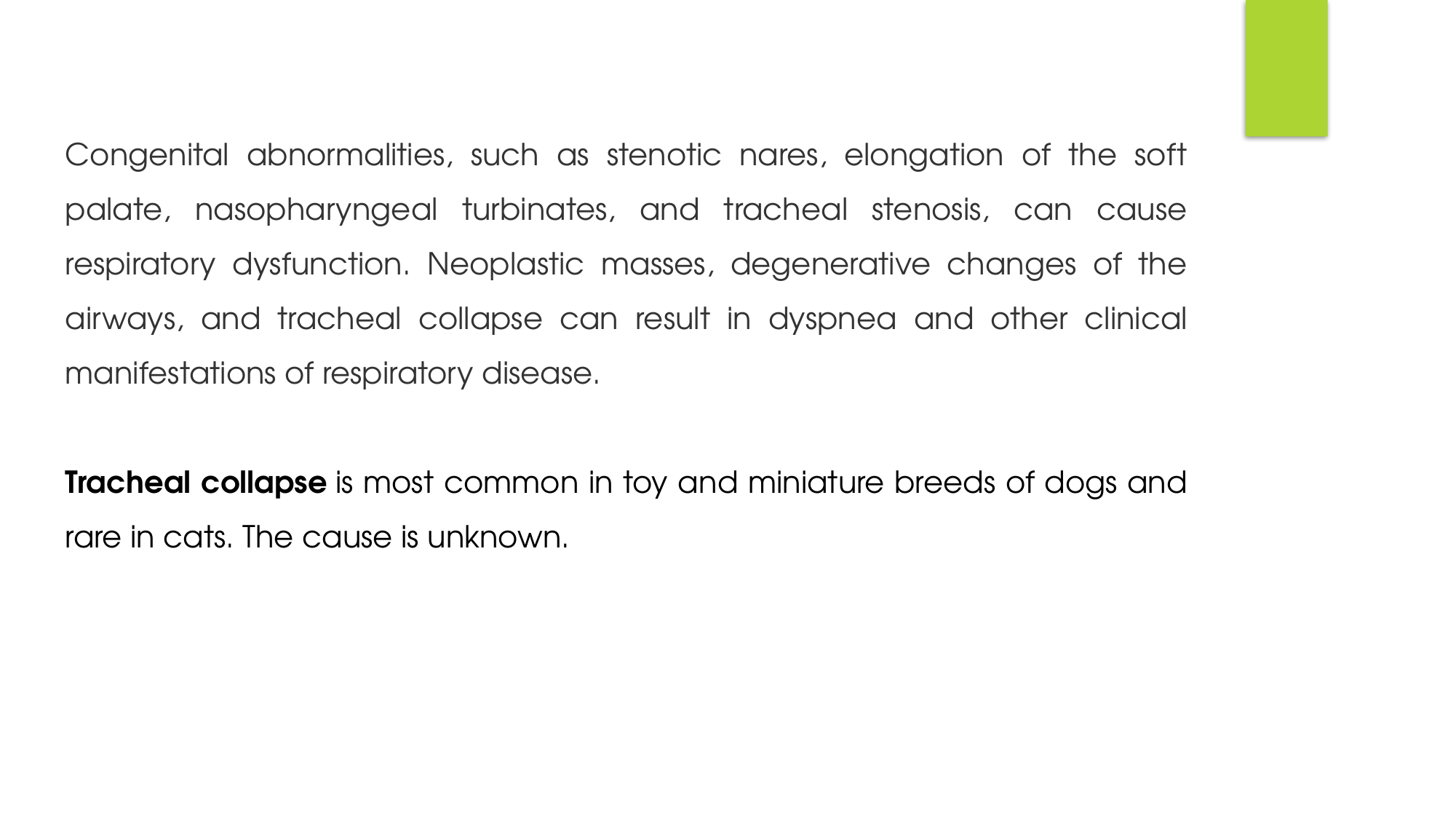

Congenital abnormalities, such as stenotic nares, elongation of the soft palate, nasopharyngeal turbinates, and tracheal stenosis, can cause respiratory dysfunction. Neoplastic masses, degenerative changes of the airways, and tracheal collapse can result in dyspnea and other clinical manifestations of respiratory disease.

Tracheal collapse is most common in toy and miniature breeds of dogs and rare in cats. The cause is unknown.